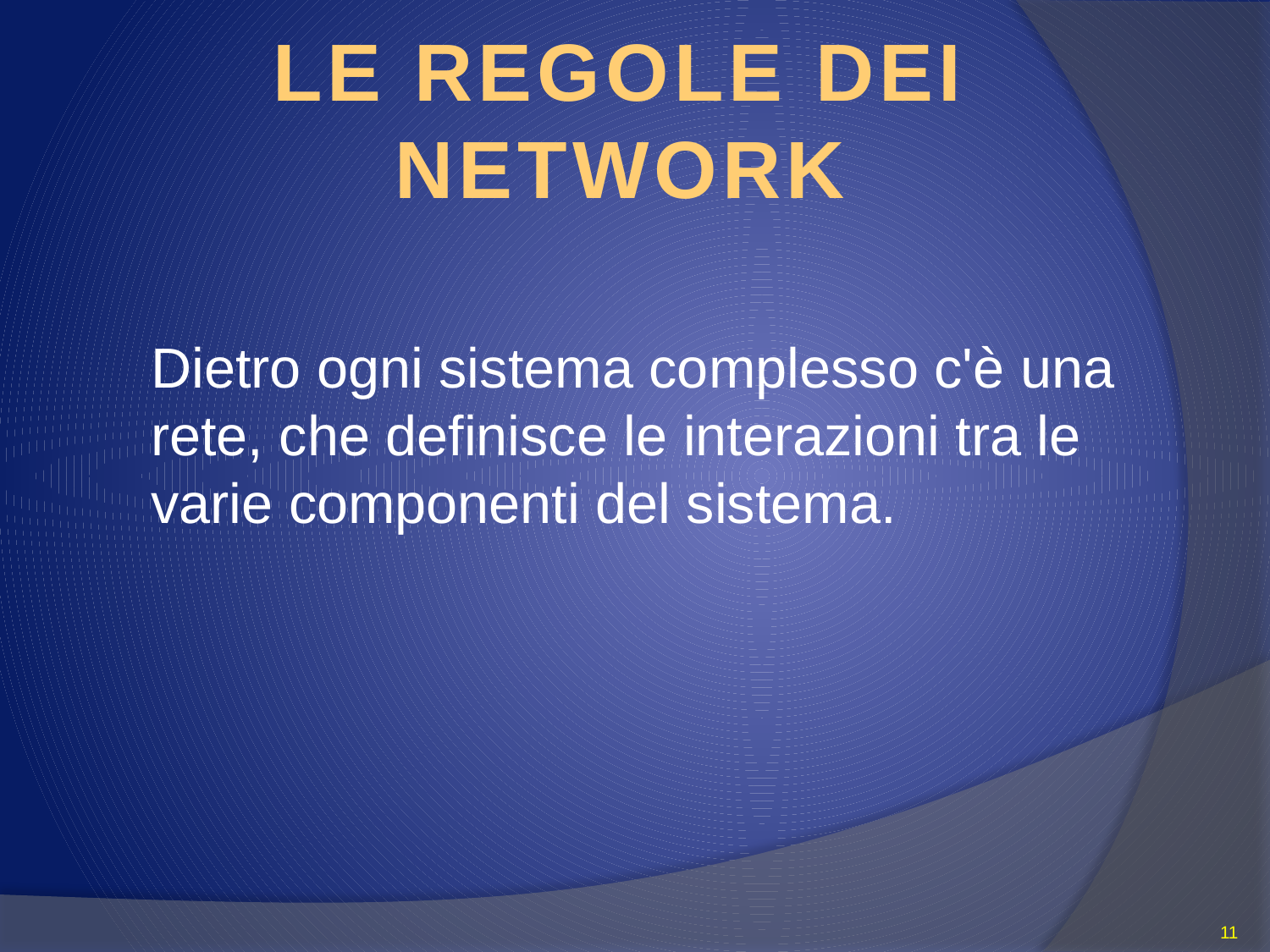

# LE REGOLE DEI NETWORK
Dietro ogni sistema complesso c'è una rete, che definisce le interazioni tra le varie componenti del sistema.
11